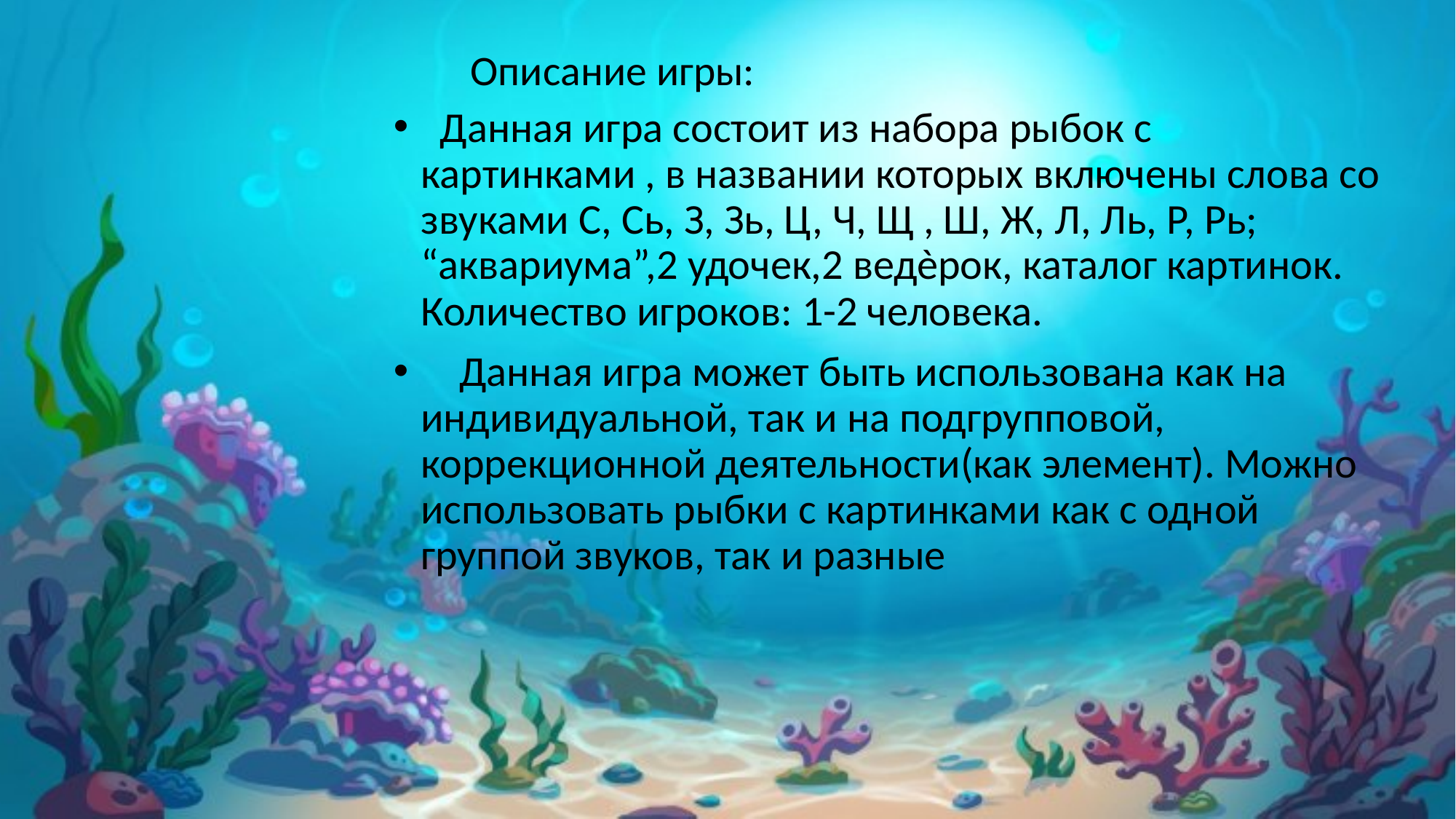

# Описание игры:
  Данная игра состоит из набора рыбок с картинками , в названии которых включены слова со звуками С, Сь, З, Зь, Ц, Ч, Щ , Ш, Ж, Л, Ль, Р, Рь; “аквариума”,2 удочек,2 ведѐрок, каталог картинок. Количество игроков: 1-2 человека.
    Данная игра может быть использована как на индивидуальной, так и на подгрупповой,  коррекционной деятельности(как элемент). Можно использовать рыбки с картинками как с одной группой звуков, так и разные